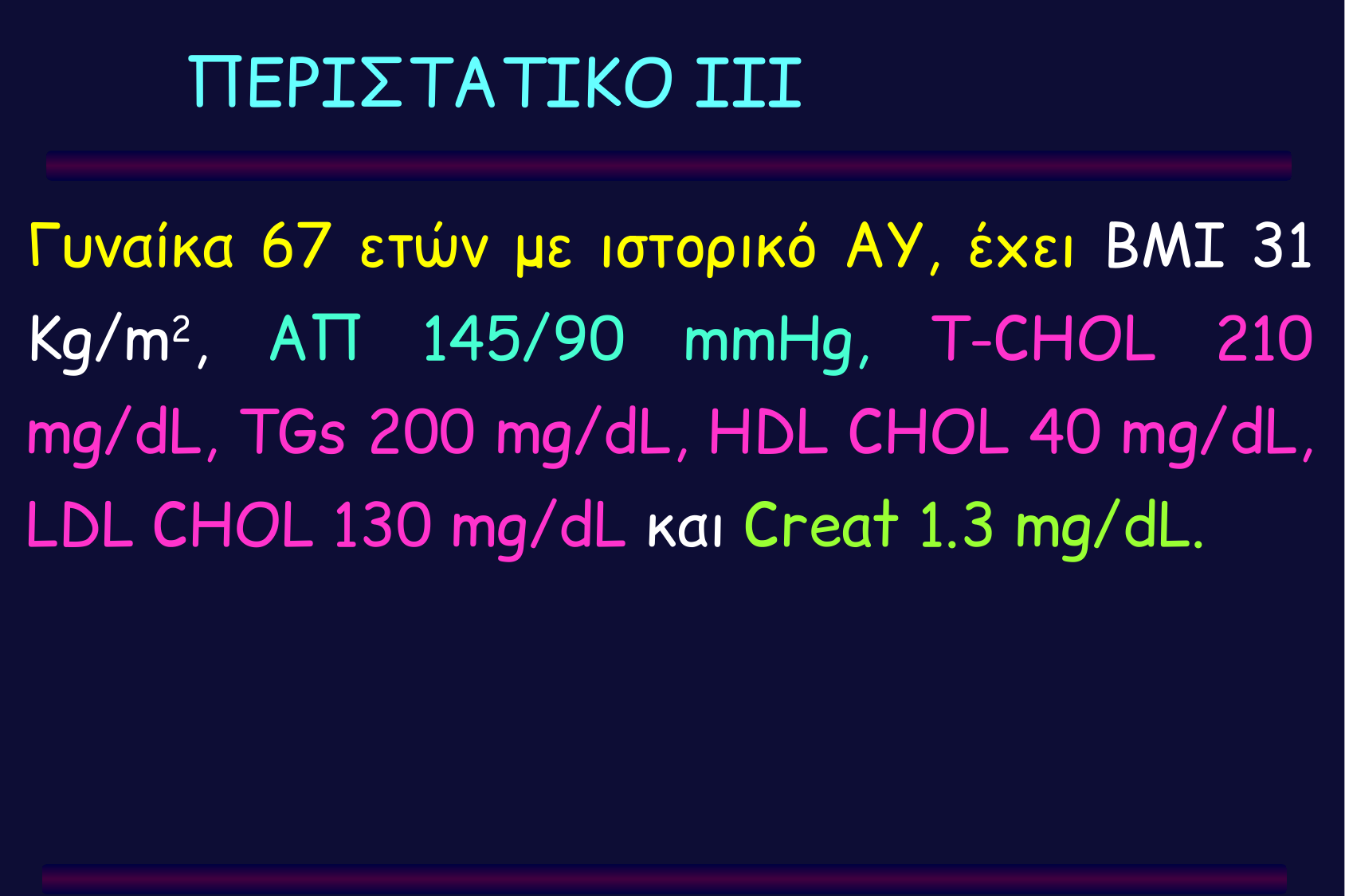

ΠΕΡΙΣΤΑΤΙΚΟ ΙΙΙ

Γυναίκα 67 ετών με ιστορικό ΑΥ, έχει BMI 31 Kg/m2, ΑΠ 145/90 mmHg, Τ-CHOL 210 mg/dL, TGs 200 mg/dL, HDL CHOL 40 mg/dL, LDL CHOL 130 mg/dL και Creat 1.3 mg/dL.